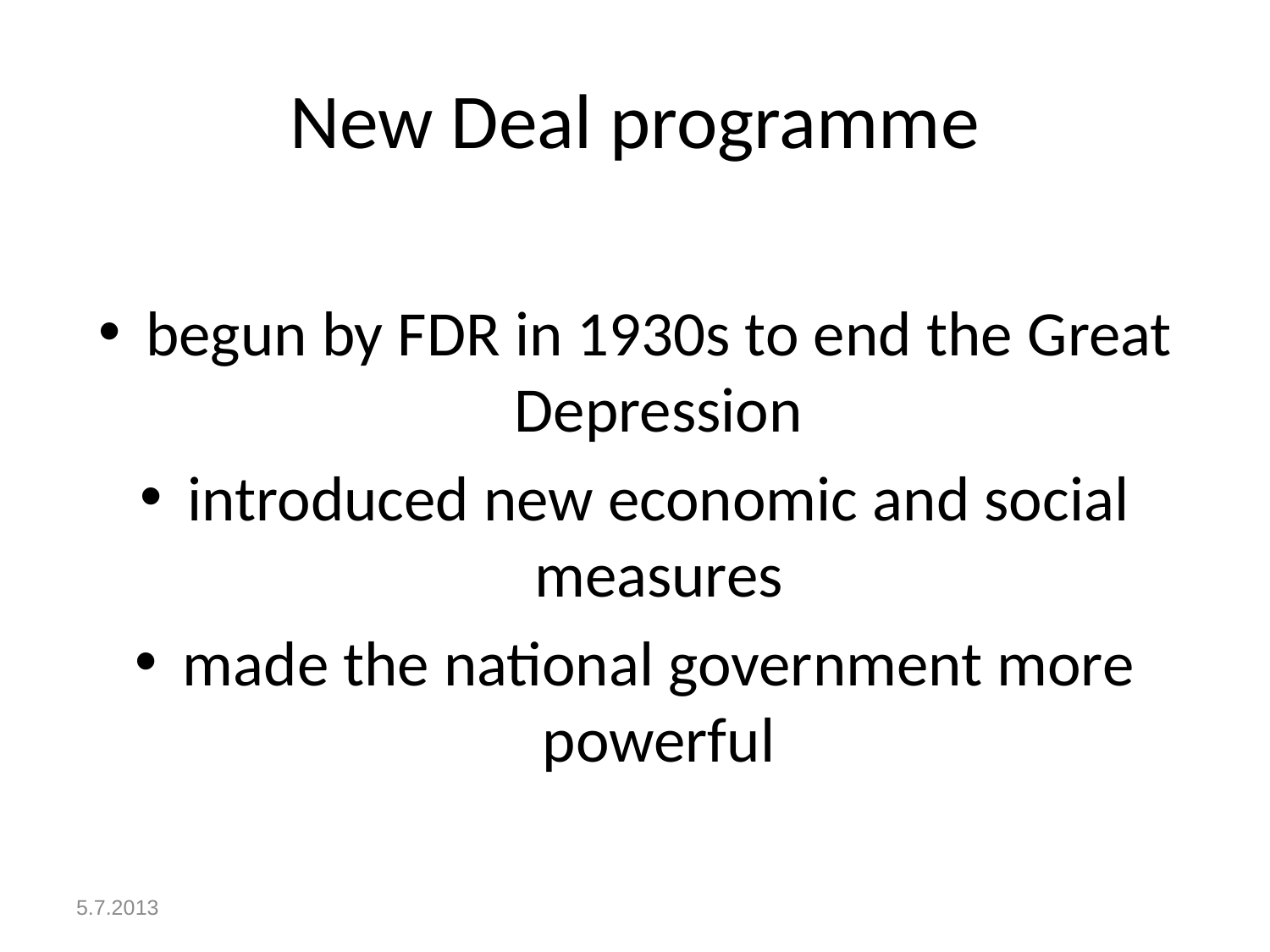

# New Deal programme
begun by FDR in 1930s to end the Great Depression
introduced new economic and social measures
made the national government more powerful

5.7.2013